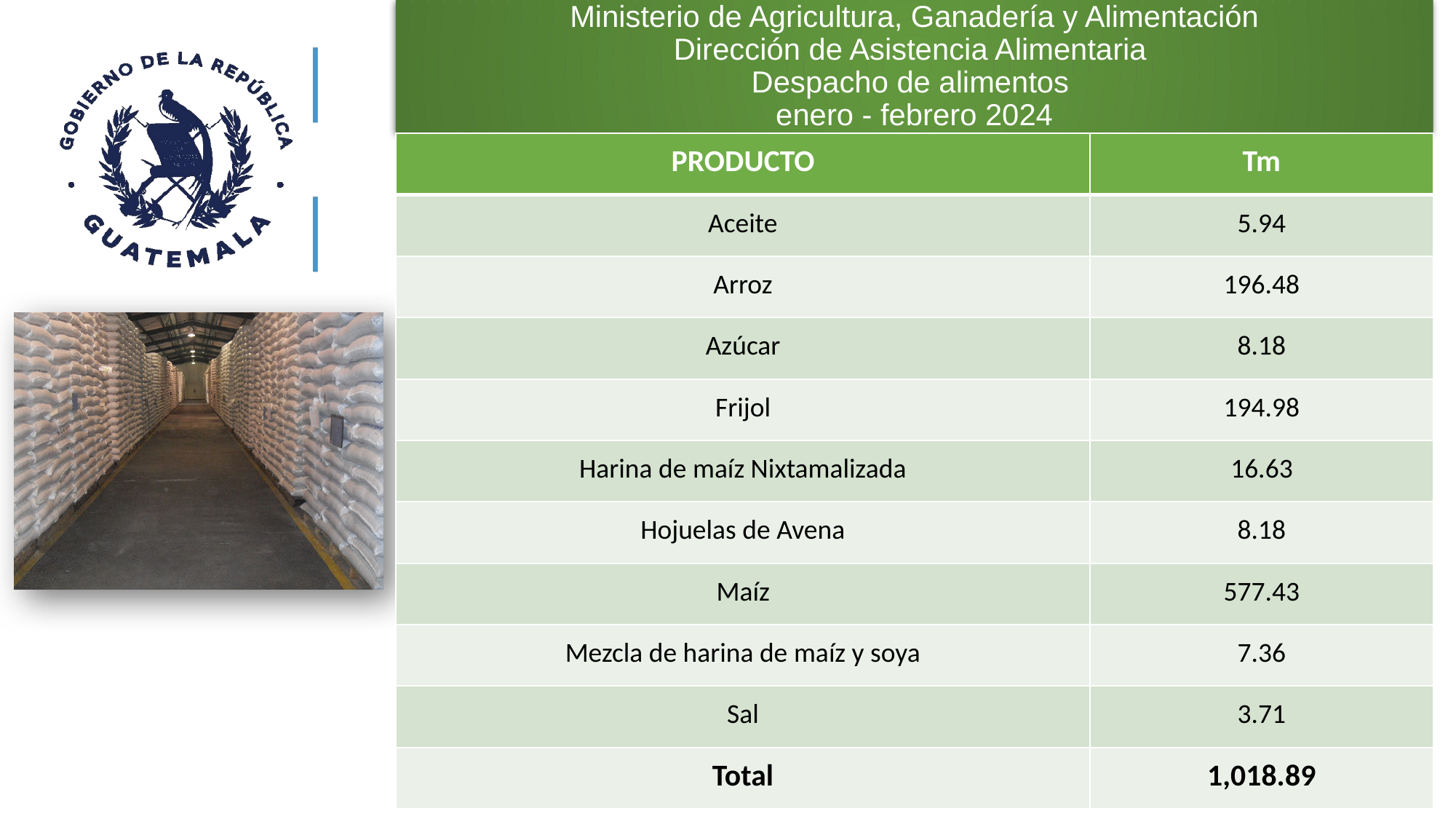

# Ministerio de Agricultura, Ganadería y Alimentación Dirección de Asistencia Alimentaria Despacho de alimentos enero - febrero 2024
| PRODUCTO | Tm |
| --- | --- |
| Aceite | 5.94 |
| Arroz | 196.48 |
| Azúcar | 8.18 |
| Frijol | 194.98 |
| Harina de maíz Nixtamalizada | 16.63 |
| Hojuelas de Avena | 8.18 |
| Maíz | 577.43 |
| Mezcla de harina de maíz y soya | 7.36 |
| Sal | 3.71 |
| Total | 1,018.89 |
7